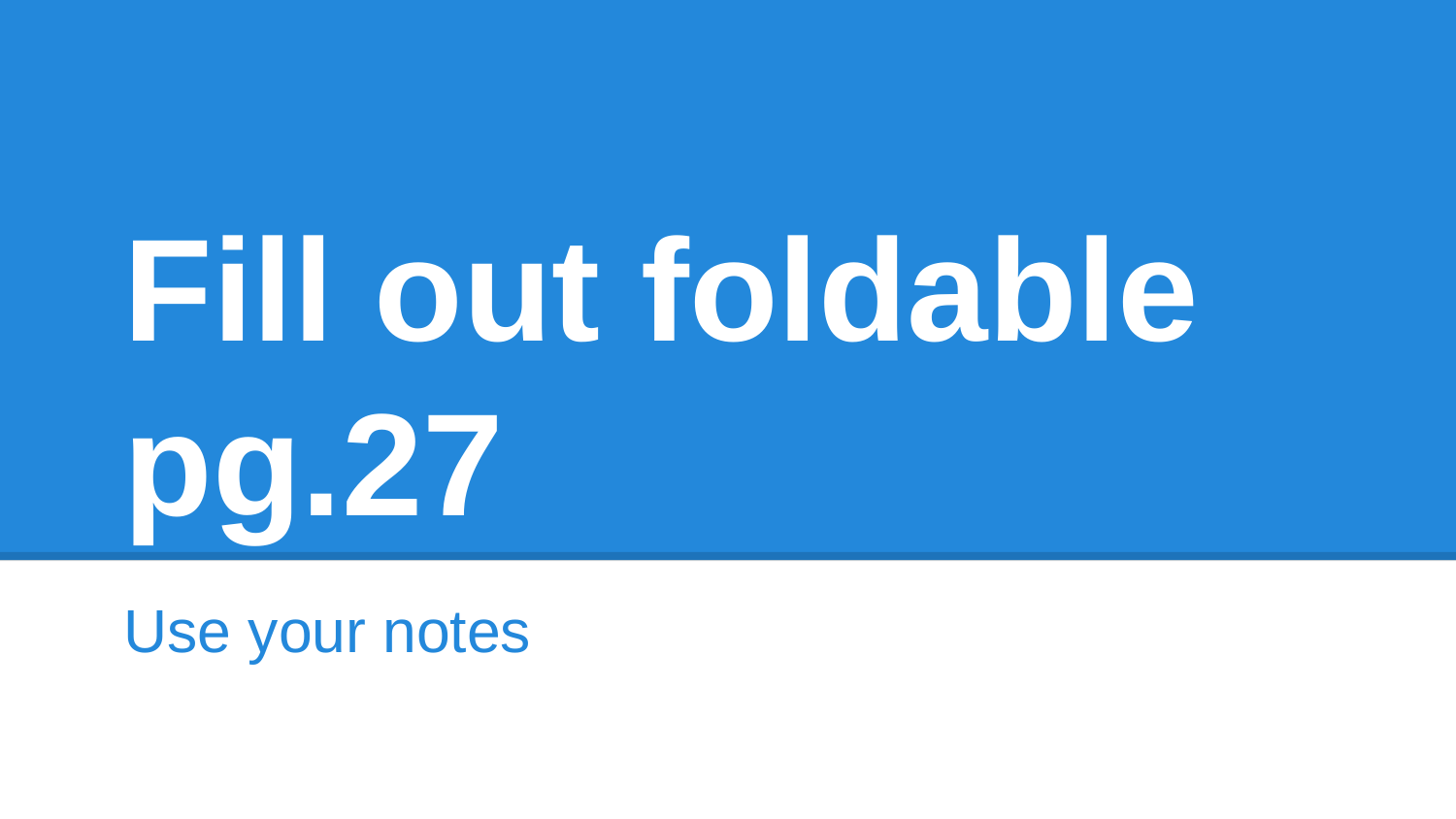

# Fill out foldable pg.27
Use your notes